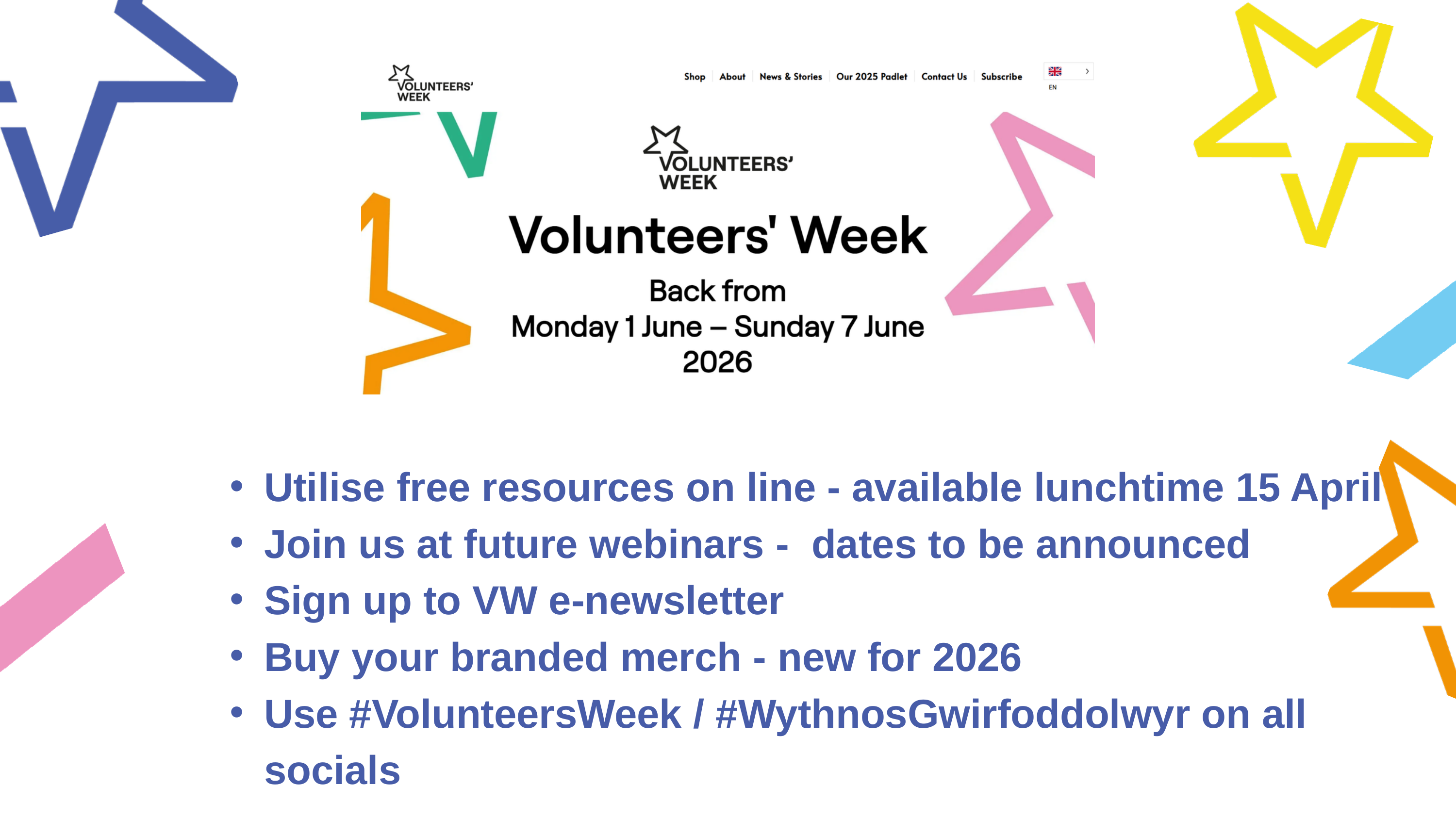

Utilise free resources on line - available lunchtime 15 April
Join us at future webinars -  dates to be announced
Sign up to VW e-newsletter
Buy your branded merch - new for 2026
Use #VolunteersWeek / #WythnosGwirfoddolwyr on all socials